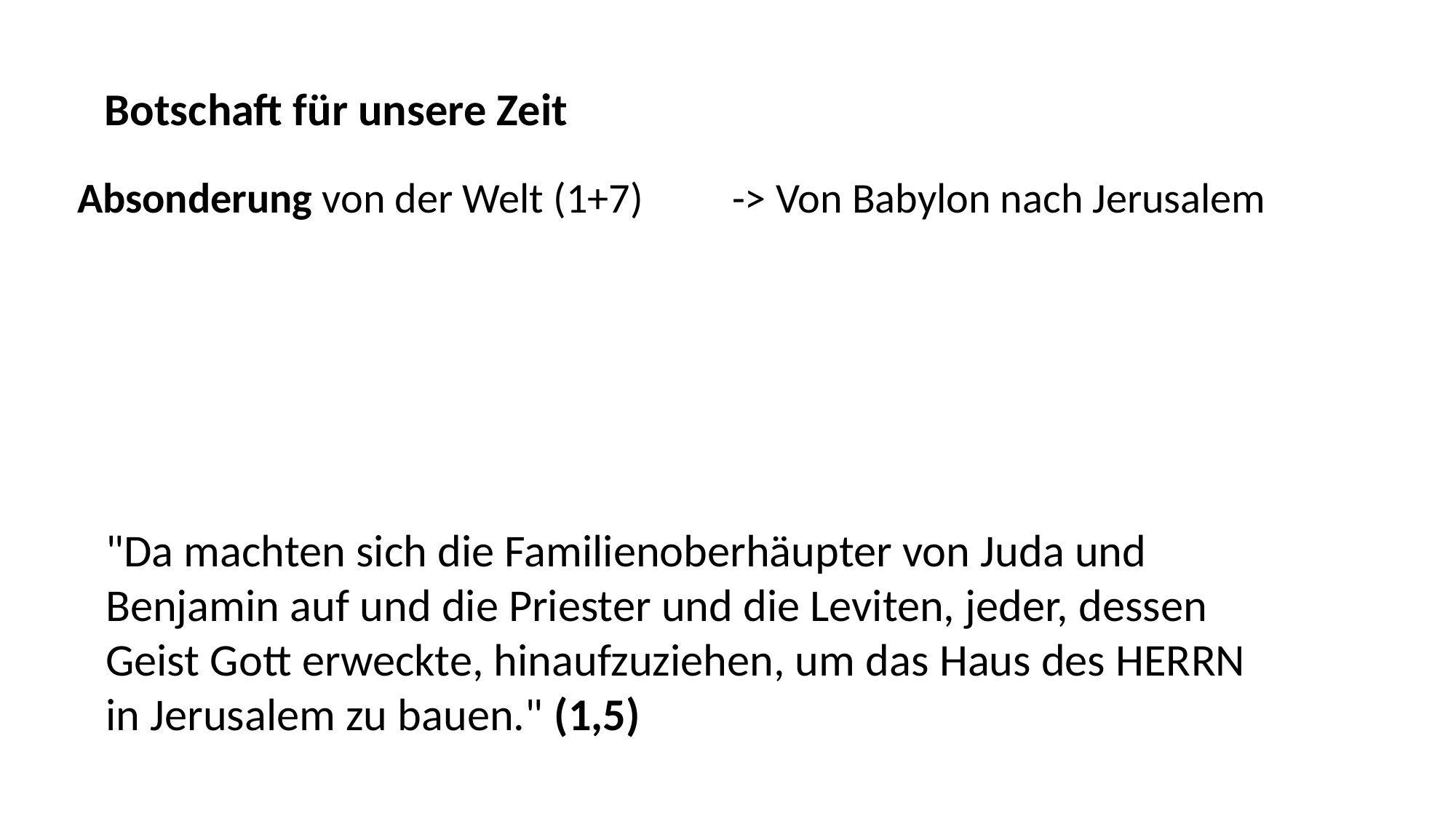

Botschaft für unsere Zeit
Absonderung von der Welt (1+7)	-> Von Babylon nach Jerusalem
Vertrauen auf Gott (2+8)		  	-> Gott kennt dich mit Namen
Zurück zur gesunden Lehre (3)		-> Allein die Schrift
Gehorsam gegenüber dem Wort (4-6)	-> Täter des Wortes sein
Freiwillig dienen und geben (8x)	-> Einen fröhlichen Geber hat Gott lieb  Entscheidung treffen (9-10)		-> In der Bereitschaft leben

"Da machten sich die Familienoberhäupter von Juda und Benjamin auf und die Priester und die Leviten, jeder, dessen Geist Gott erweckte, hinaufzuziehen, um das Haus des HERRN in Jerusalem zu bauen." (1,5)